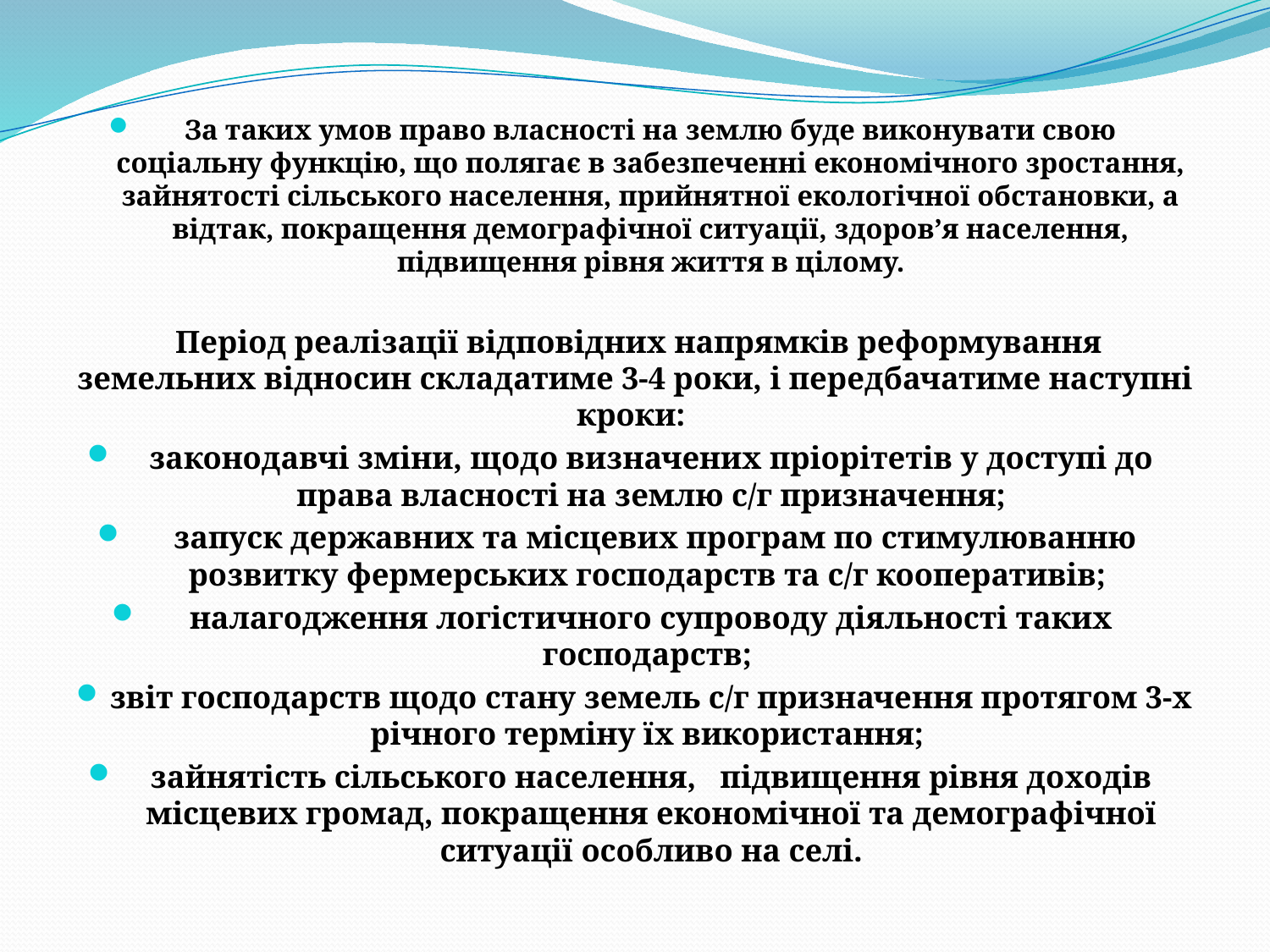

За таких умов право власності на землю буде виконувати свою соціальну функцію, що полягає в забезпеченні економічного зростання, зайнятості сільського населення, прийнятної екологічної обстановки, а відтак, покращення демографічної ситуації, здоров’я населення, підвищення рівня життя в цілому.

 Період реалізації відповідних напрямків реформування земельних відносин складатиме 3-4 роки, і передбачатиме наступні кроки:
законодавчі зміни, щодо визначених пріорітетів у доступі до права власності на землю с/г призначення;
 запуск державних та місцевих програм по стимулюванню розвитку фермерських господарств та с/г кооперативів;
налагодження логістичного супроводу діяльності таких господарств;
звіт господарств щодо стану земель с/г призначення протягом 3-х річного терміну їх використання;
зайнятість сільського населення,   підвищення рівня доходів місцевих громад, покращення економічної та демографічної ситуації особливо на селі.